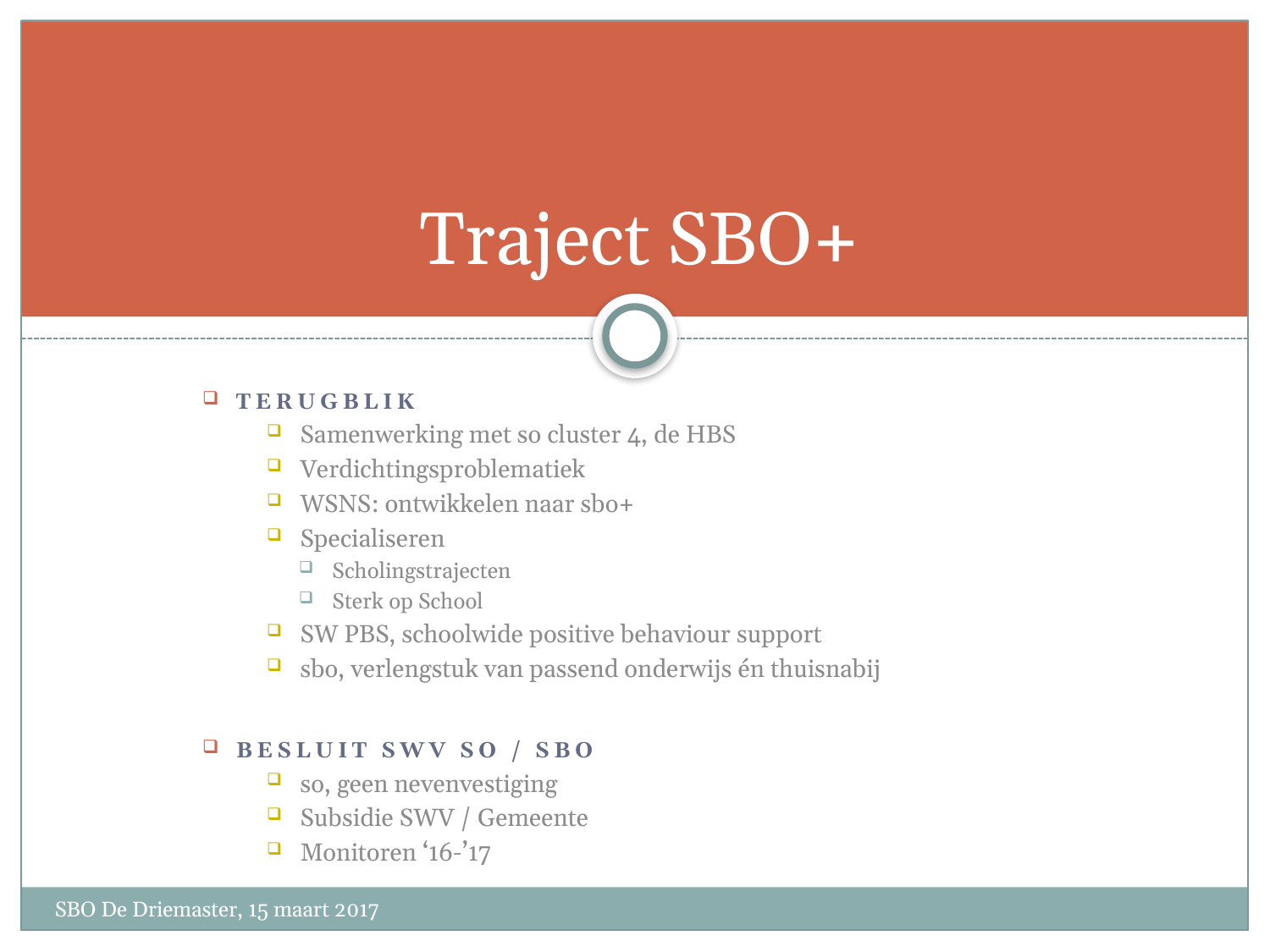

# Traject SBO+
terugblik
Samenwerking met so cluster 4, de HBS
Verdichtingsproblematiek
WSNS: ontwikkelen naar sbo+
Specialiseren
Scholingstrajecten
Sterk op School
SW PBS, schoolwide positive behaviour support
sbo, verlengstuk van passend onderwijs én thuisnabij

Besluit SWV SO / SBO
so, geen nevenvestiging
Subsidie SWV / Gemeente
Monitoren ‘16-’17

SBO De Driemaster, 15 maart 2017